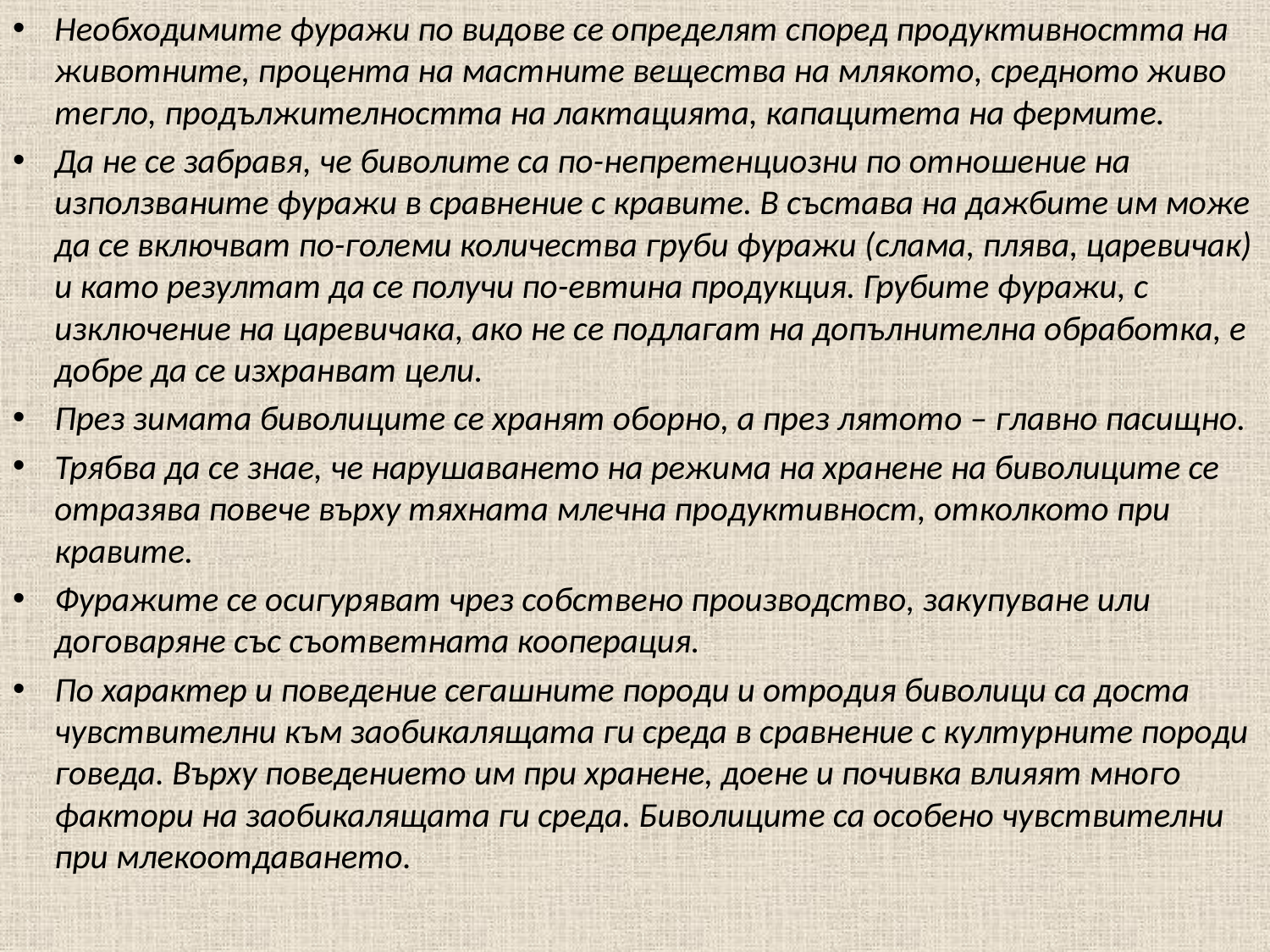

Необходимите фуражи по видове се определят според продуктивността на животните, процента на мастните вещества на млякото, средното живо тегло, продължителността на лактацията, капацитета на фермите.
Да не се забравя, че биволите са по-непретенциозни по отношение на използваните фуражи в сравнение с кравите. В състава на дажбите им може да се включват по-големи количества груби фуражи (слама, плява, царевичак) и като резултат да се получи по-евтина продукция. Грубите фуражи, с изключение на царевичака, ако не се подлагат на допълнителна обработка, е добре да се изхранват цели.
През зимата биволиците се хранят оборно, а през лятото – главно пасищно.
Трябва да се знае, че нарушаването на режима на хранене на биволиците се отразява повече върху тяхната млечна продуктивност, отколкото при кравите.
Фуражите се осигуряват чрез собствено производство, закупуване или договаряне със съответната кооперация.
По характер и поведение сегашните породи и отродия биволици са доста чувствителни към заобикалящата ги среда в сравнение с културните породи говеда. Върху поведението им при хранене, доене и почивка влияят много фактори на заобикалящата ги среда. Биволиците са особено чувствителни при млекоотдаването.